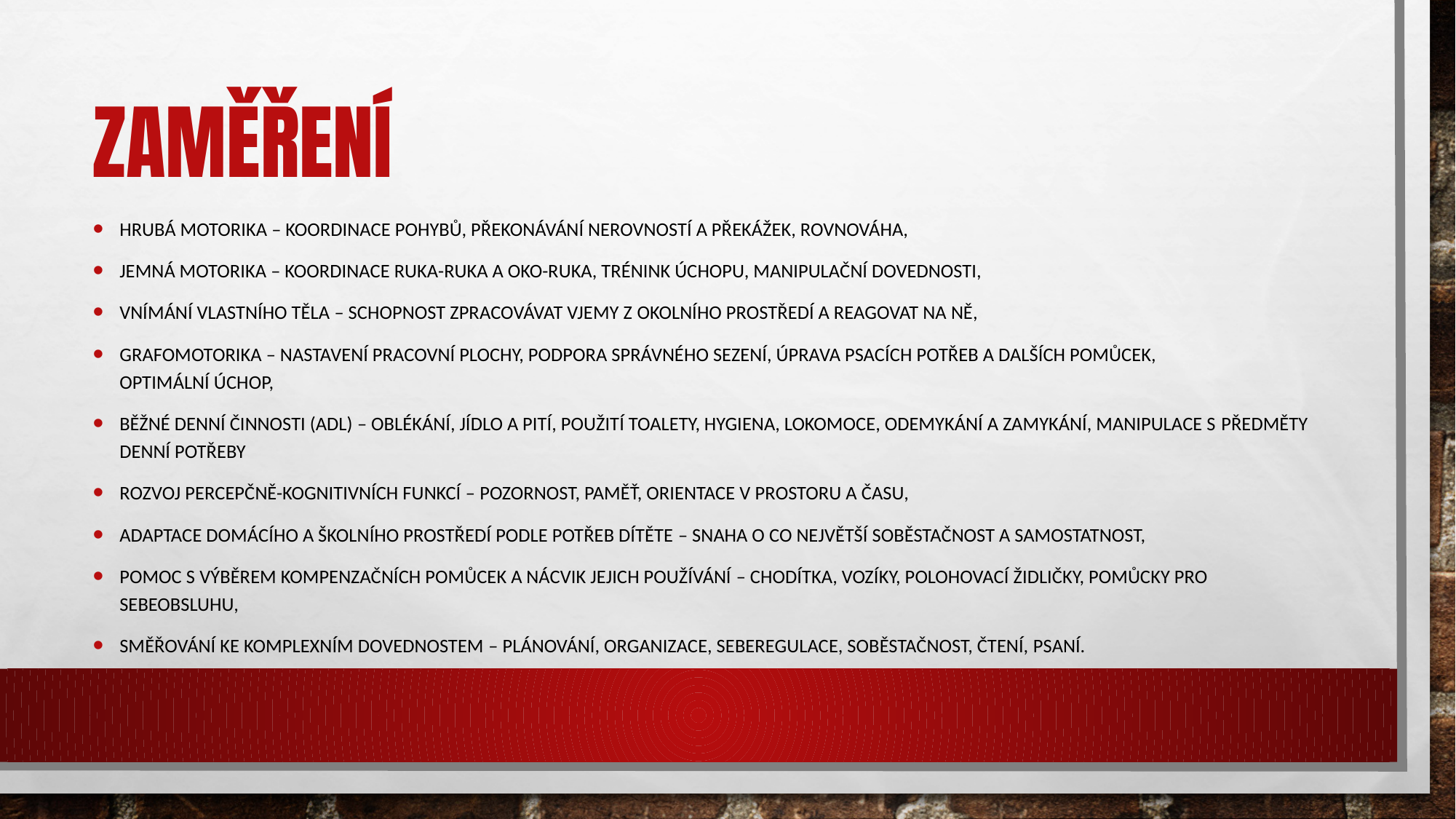

# Zaměření
hrubá motorika – koordinace pohybů, překonávání nerovností a překážek, rovnováha,
jemná motorika – koordinace ruka-ruka a oko-ruka, trénink úchopu, manipulační dovednosti,
vnímání vlastního těla – schopnost zpracovávat vjemy z okolního prostředí a reagovat na ně,
grafomotorika – nastavení pracovní plochy, podpora správného sezení, úprava psacích potřeb a dalších pomůcek, optimální úchop,
běžné denní činnosti (ADL) – oblékání, jídlo a pití, použití toalety, hygiena, lokomoce, odemykání a zamykání, manipulace s předměty denní potřeby
rozvoj percepčně-kognitivních funkcí – pozornost, paměť, orientace v prostoru a času,
adaptace domácího a školního prostředí podle potřeb dítěte – snaha o co největší soběstačnost a samostatnost,
pomoc s výběrem kompenzačních pomůcek a nácvik jejich používání – chodítka, vozíky, polohovací židličky, pomůcky pro sebeobsluhu,
směřování ke komplexním dovednostem – plánování, organizace, seberegulace, soběstačnost, čtení, psaní.